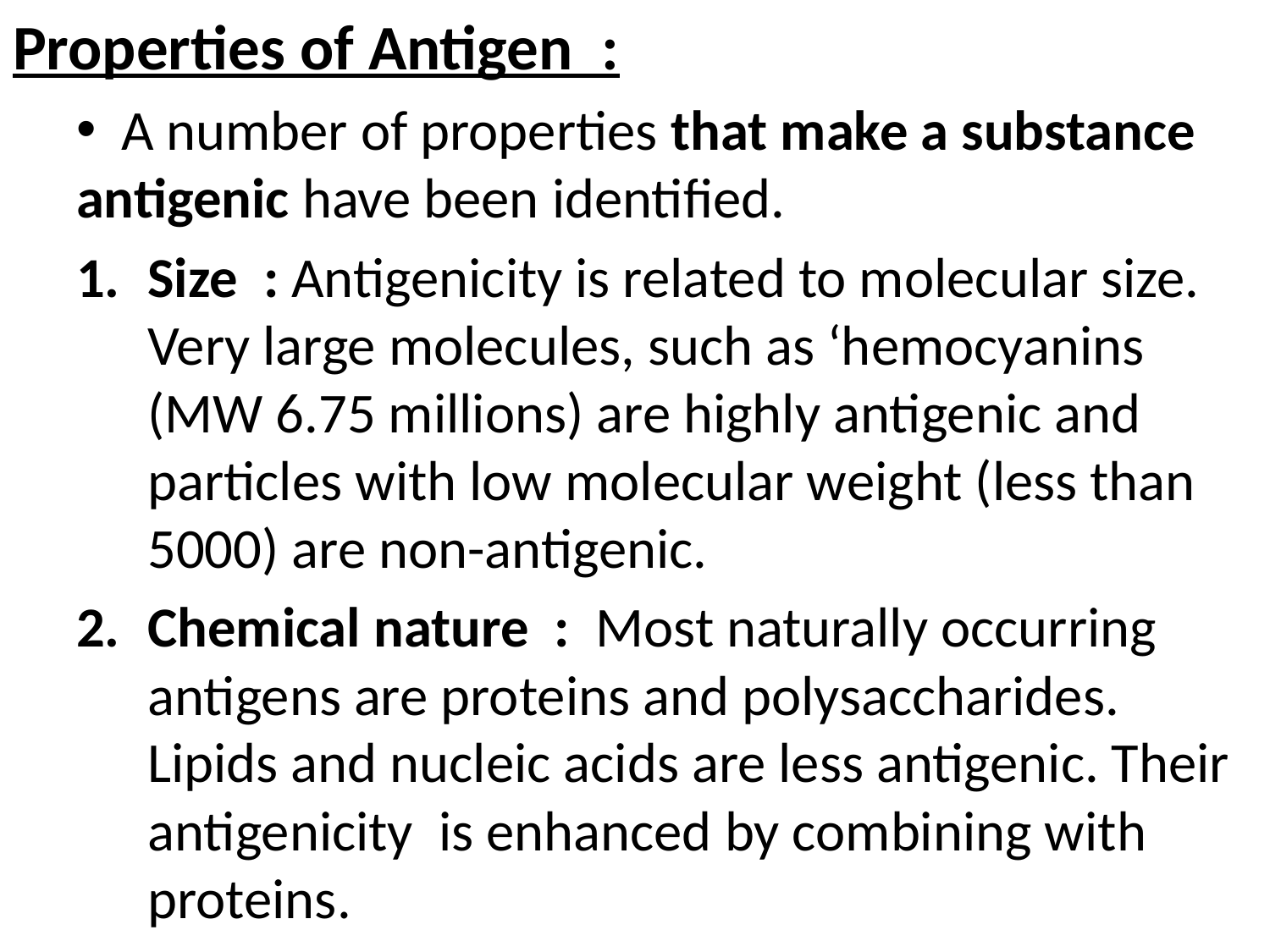

Properties of Antigen  :
  A number of properties that make a substance antigenic have been identified.
Size  : Antigenicity is related to molecular size. Very large molecules, such as ‘hemocyanins (MW 6.75 millions) are highly antigenic and particles with low molecular weight (less than 5000) are non-antigenic.
Chemical nature  :  Most naturally occurring antigens are proteins and polysaccharides. Lipids and nucleic acids are less antigenic. Their antigenicity  is enhanced by combining with proteins.